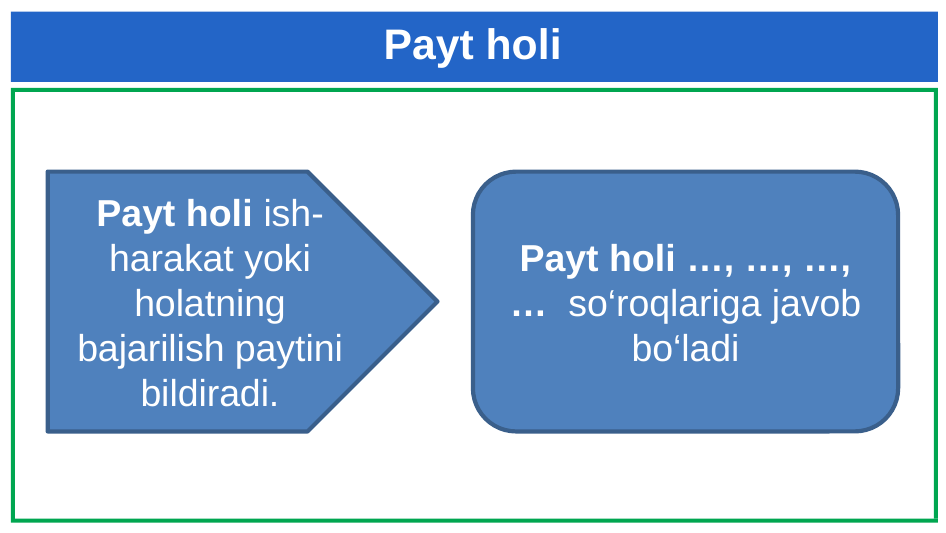

# Payt holi
Payt holi ish-harakat yoki holatning bajarilish paytini bildiradi.
Payt holi …, …, …, …  so‘roqlariga javob bo‘ladi